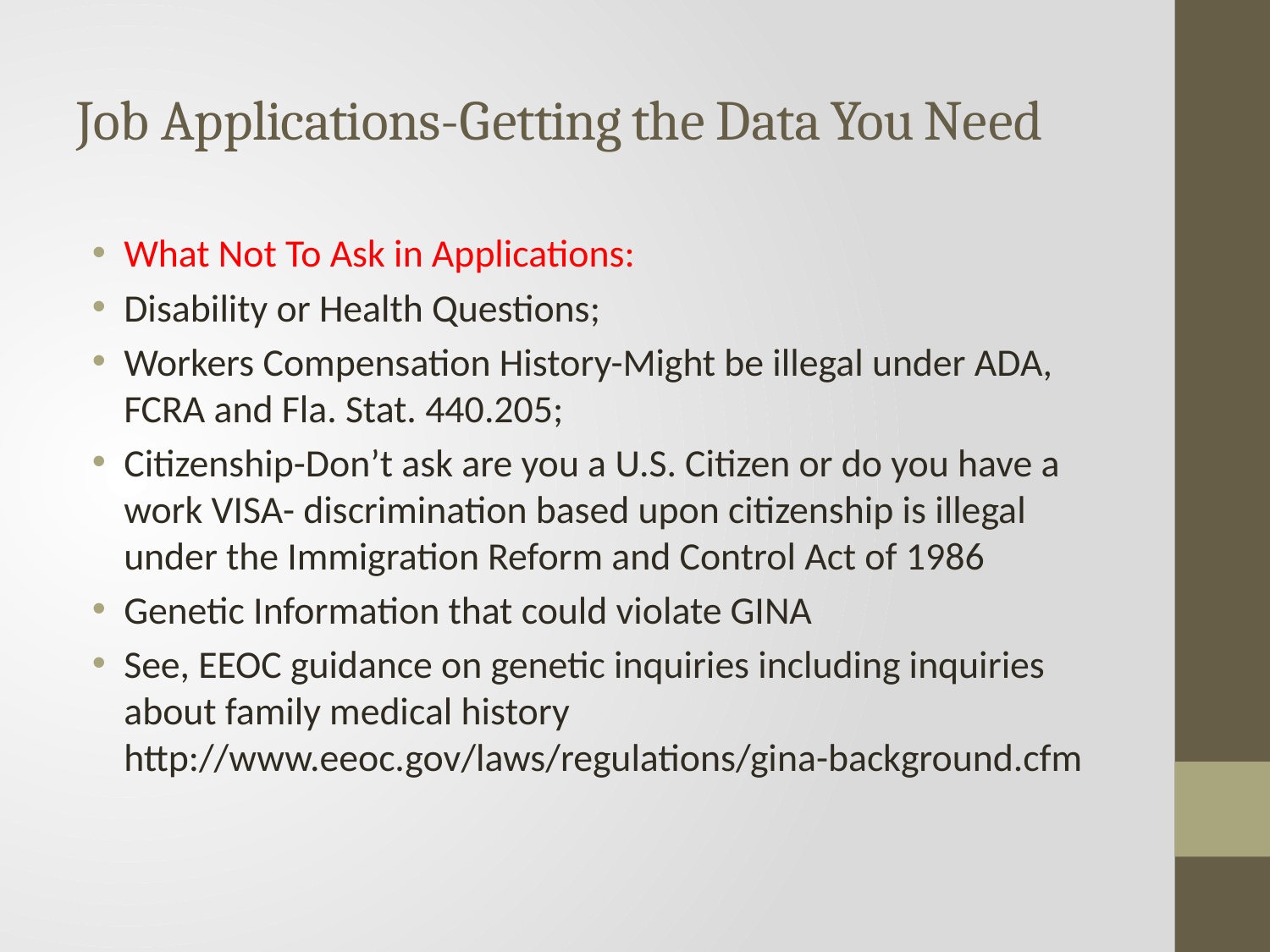

# Job Applications-Getting the Data You Need
What Not To Ask in Applications:
Disability or Health Questions;
Workers Compensation History-Might be illegal under ADA, FCRA and Fla. Stat. 440.205;
Citizenship-Don’t ask are you a U.S. Citizen or do you have a work VISA- discrimination based upon citizenship is illegal under the Immigration Reform and Control Act of 1986
Genetic Information that could violate GINA
See, EEOC guidance on genetic inquiries including inquiries about family medical history http://www.eeoc.gov/laws/regulations/gina-background.cfm